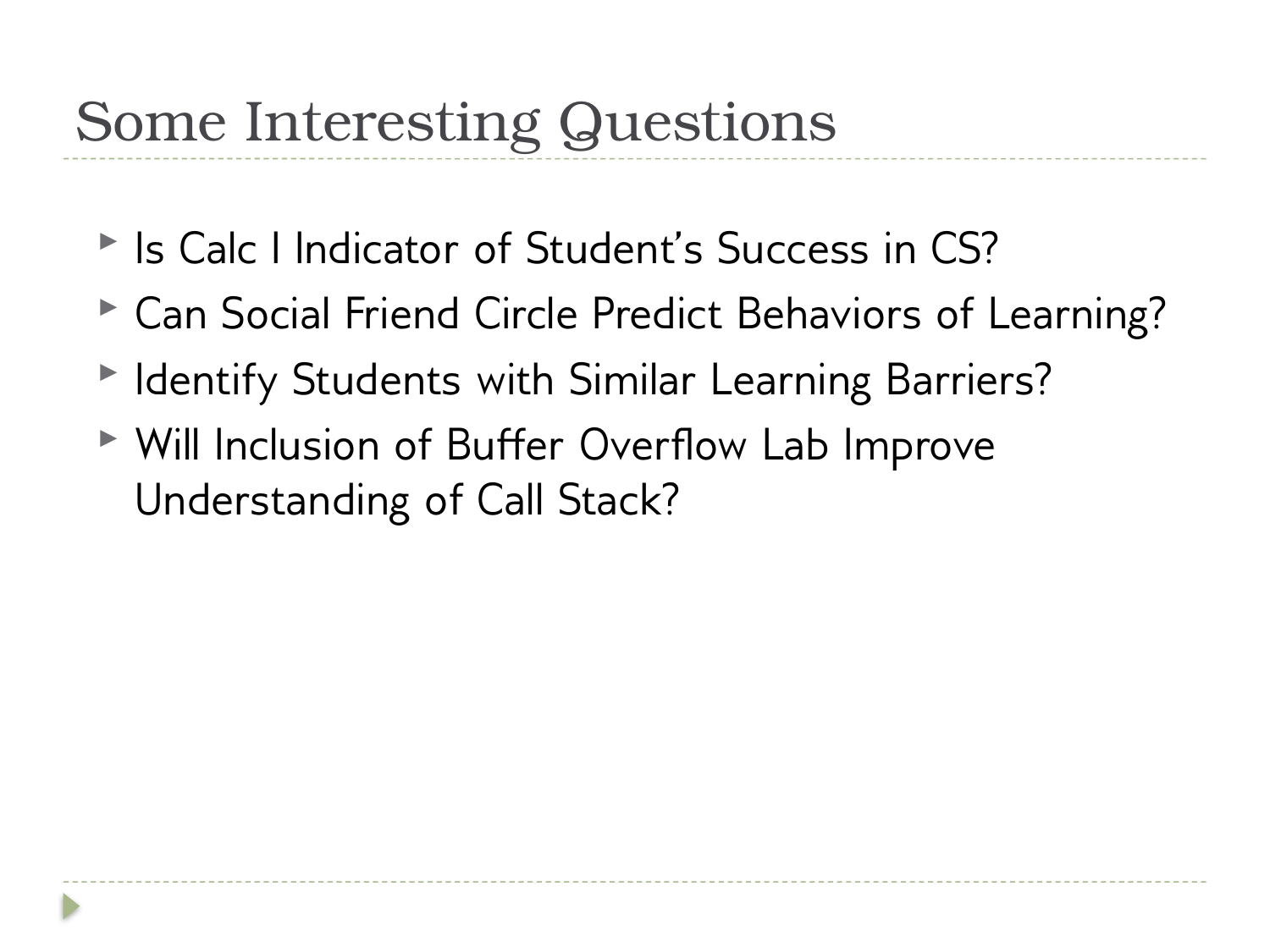

# Some Interesting Questions
Is Calc I Indicator of Student’s Success in CS?
Can Social Friend Circle Predict Behaviors of Learning?
Identify Students with Similar Learning Barriers?
Will Inclusion of Buffer Overflow Lab Improve Understanding of Call Stack?